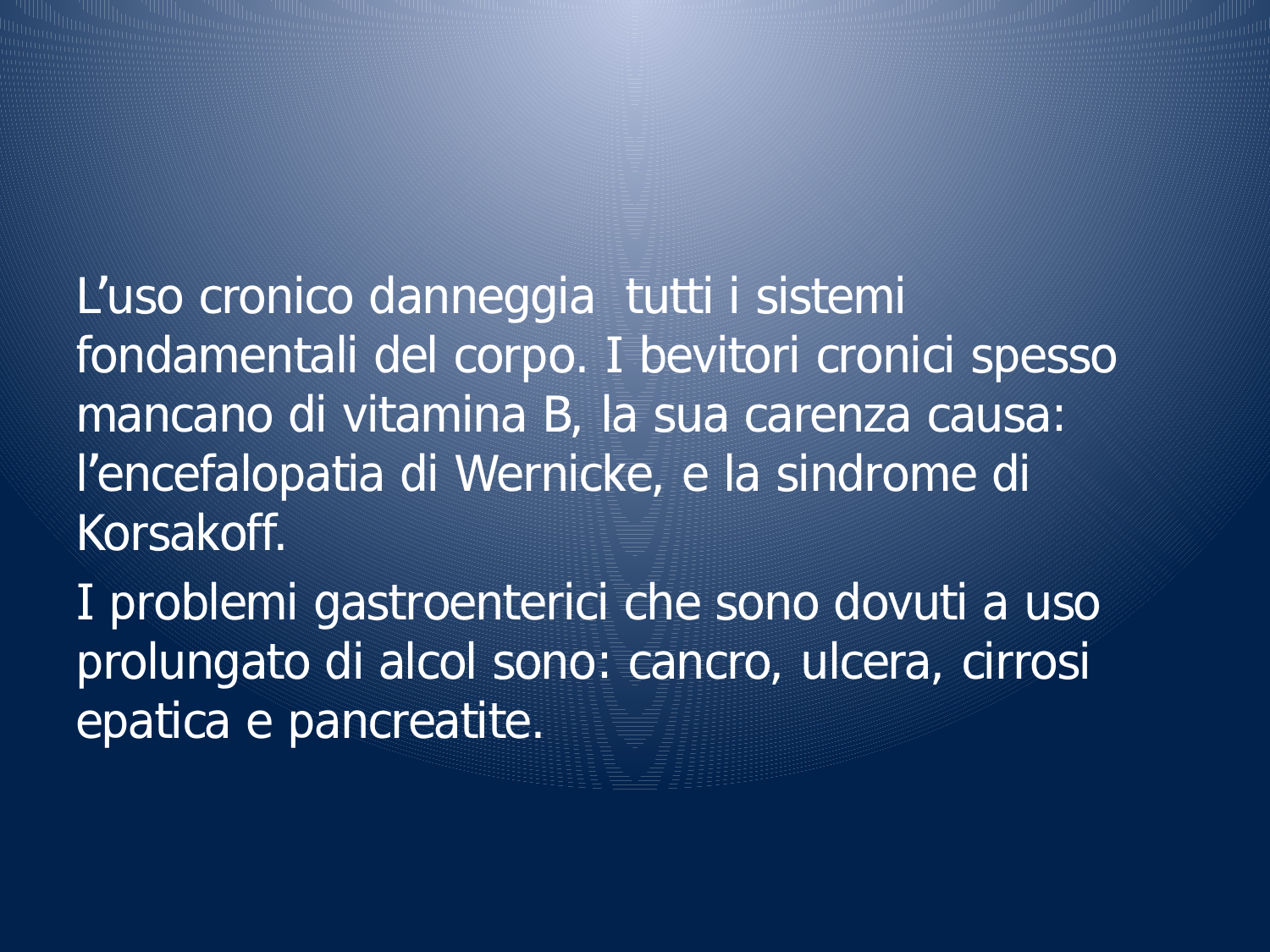

#
L’uso cronico danneggia  tutti i sistemi fondamentali del corpo. I bevitori cronici spesso mancano di vitamina B, la sua carenza causa: l’encefalopatia di Wernicke, e la sindrome di Korsakoff.
I problemi gastroenterici che sono dovuti a uso prolungato di alcol sono: cancro, ulcera, cirrosi epatica e pancreatite.